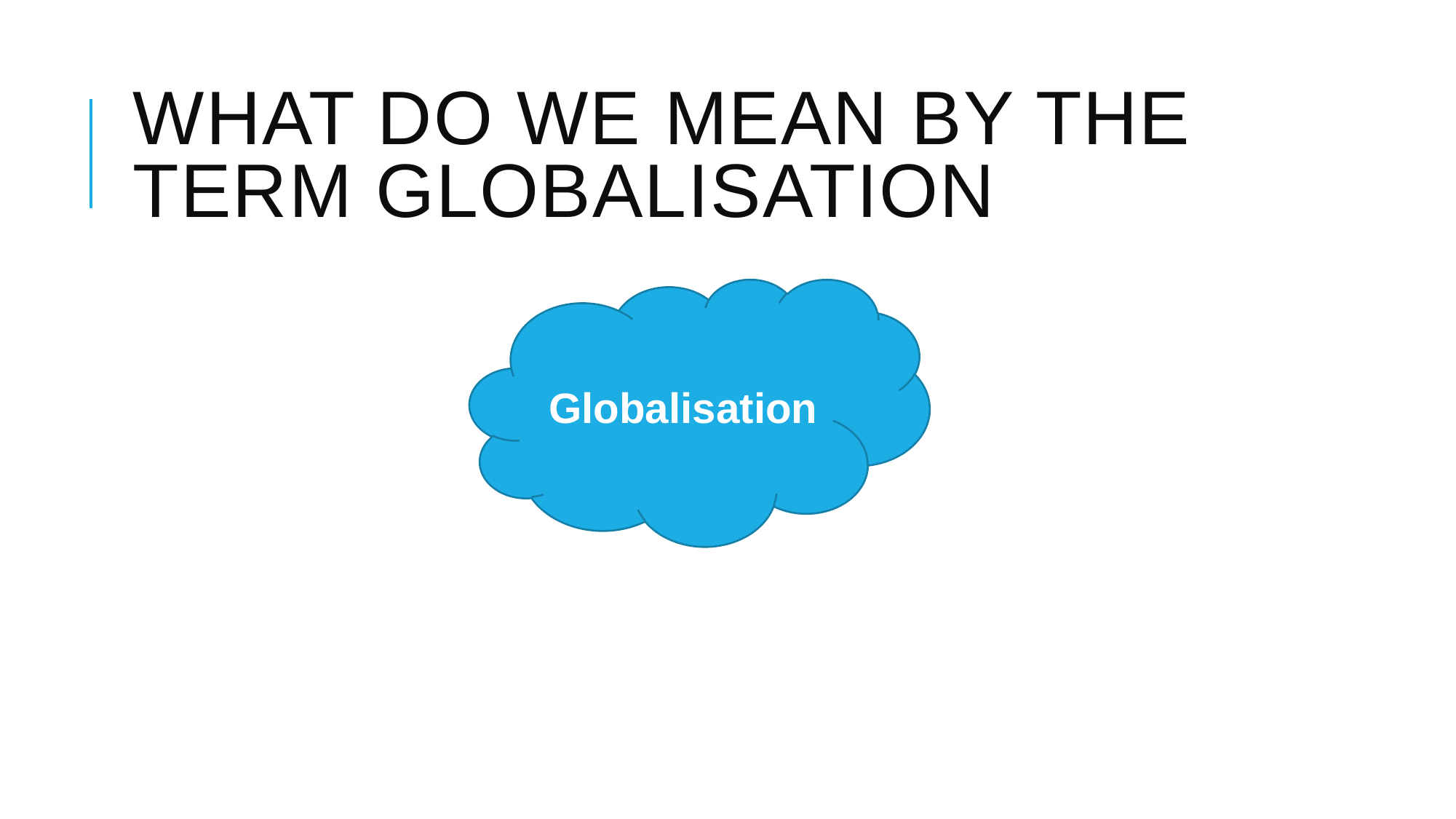

# What do we mean by the term globalisation
Globalisation